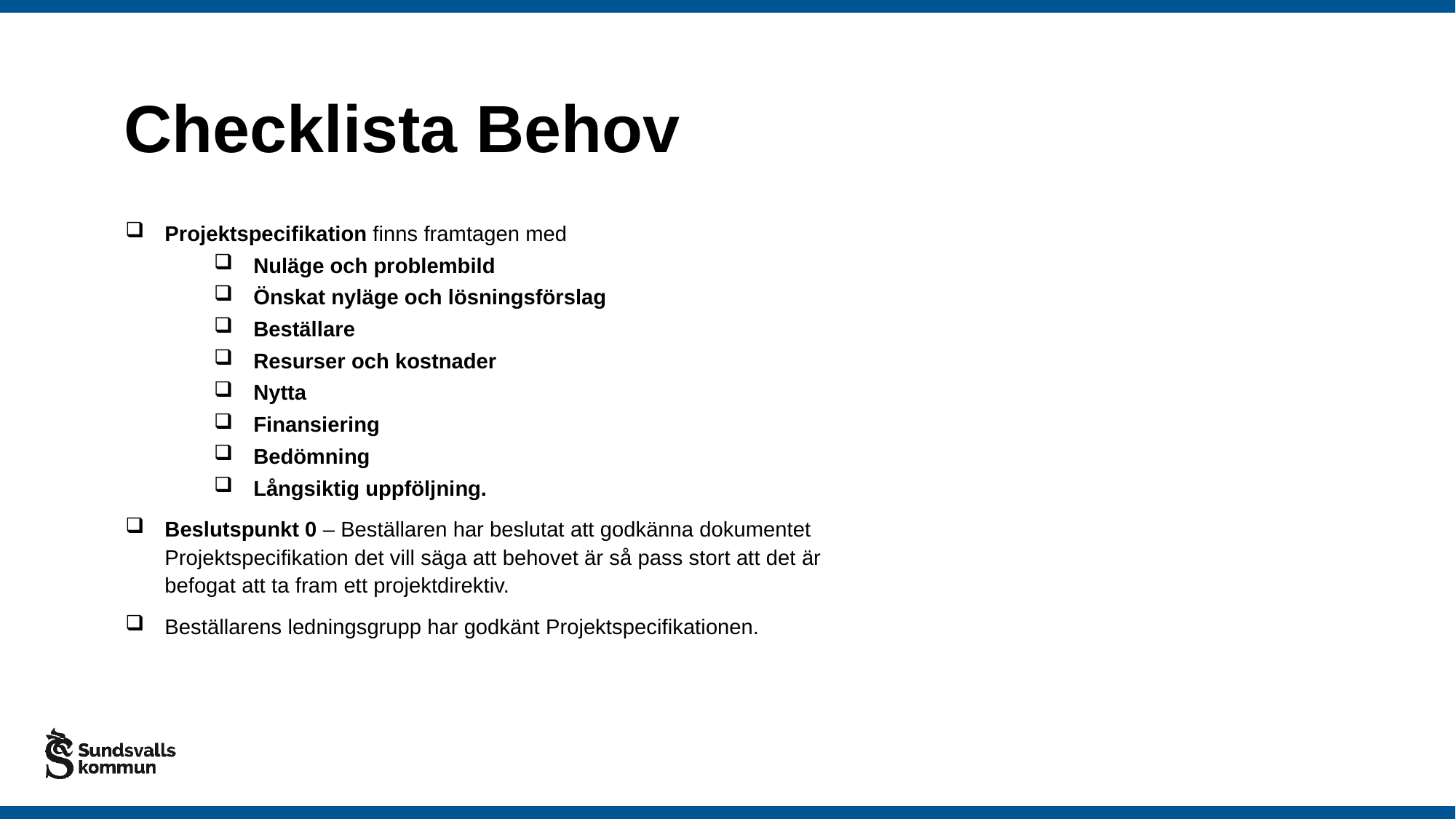

# Checklista Behov
Projektspecifikation finns framtagen med
Nuläge och problembild
Önskat nyläge och lösningsförslag
Beställare
Resurser och kostnader
Nytta
Finansiering
Bedömning
Långsiktig uppföljning.
Beslutspunkt 0 – Beställaren har beslutat att godkänna dokumentet Projektspecifikation det vill säga att behovet är så pass stort att det är befogat att ta fram ett projektdirektiv.
Beställarens ledningsgrupp har godkänt Projektspecifikationen.